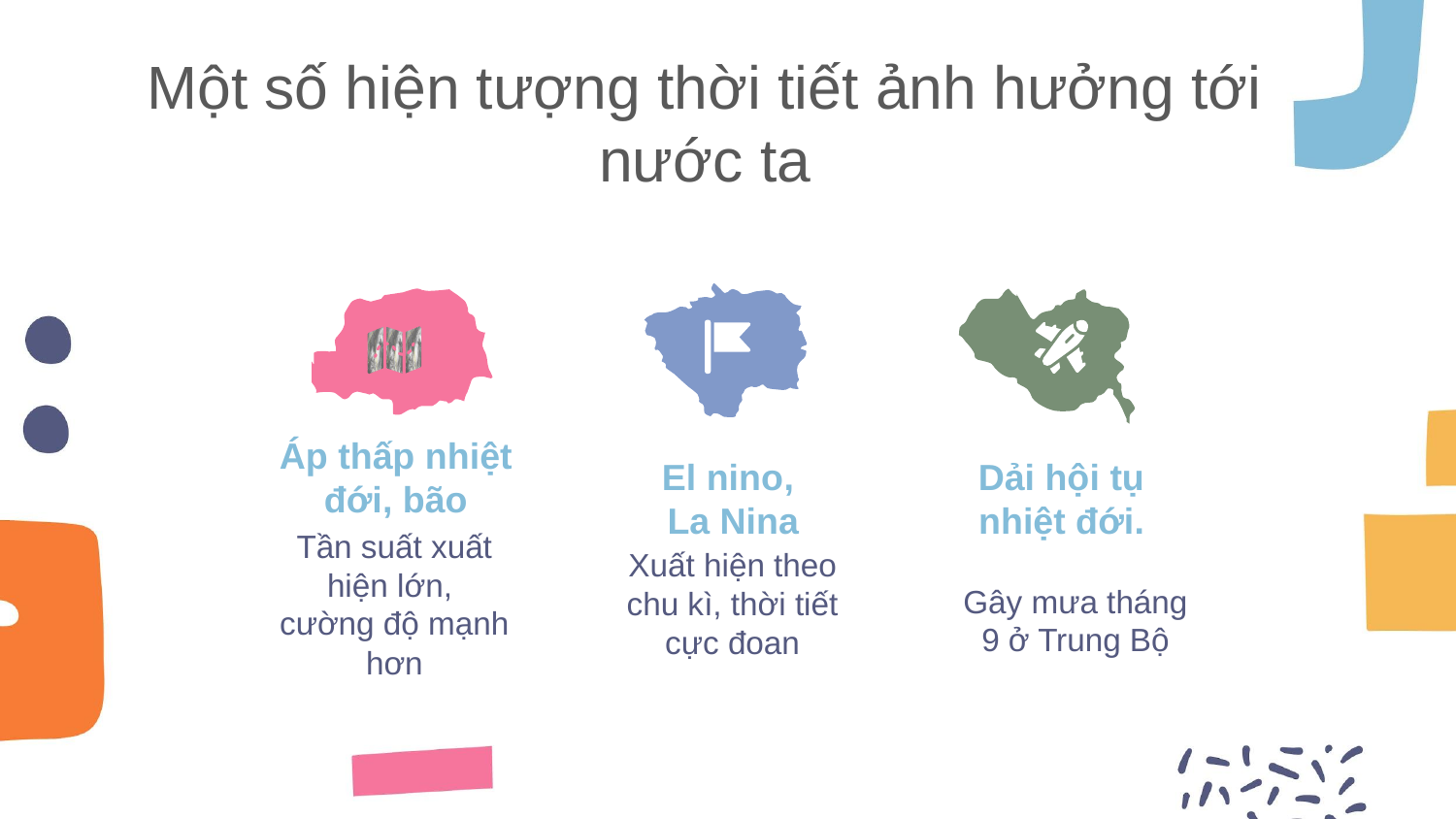

# Một số hiện tượng thời tiết ảnh hưởng tới nước ta

Áp thấp nhiệt đới, bão
El nino,
 La Nina
Dải hội tụ nhiệt đới.
Tần suất xuất hiện lớn,  cường độ mạnh hơn
Xuất hiện theo chu kì, thời tiết cực đoan
Gây mưa tháng 9 ở Trung Bộ